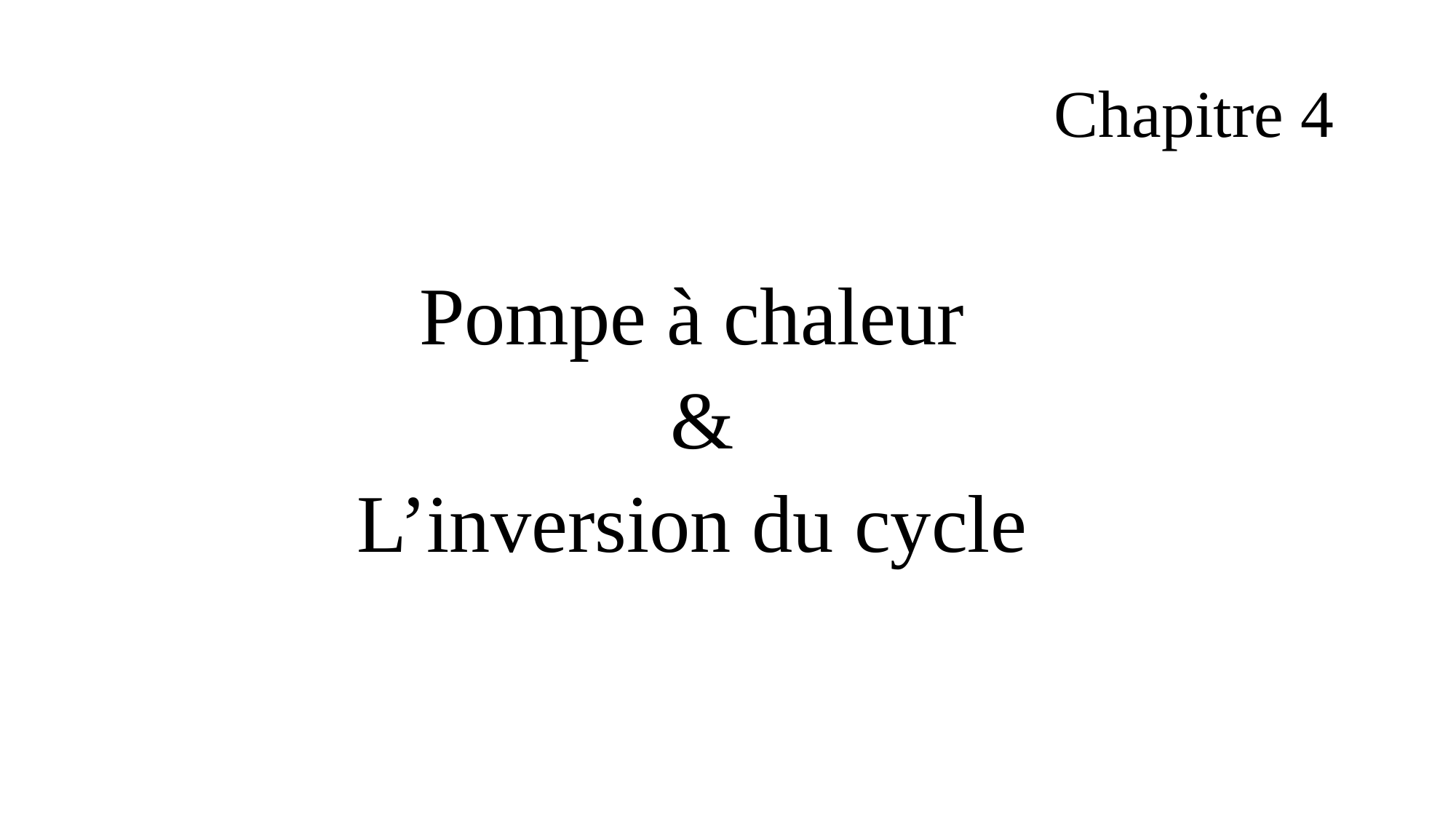

# Chapitre 4
Pompe à chaleur
&
L’inversion du cycle